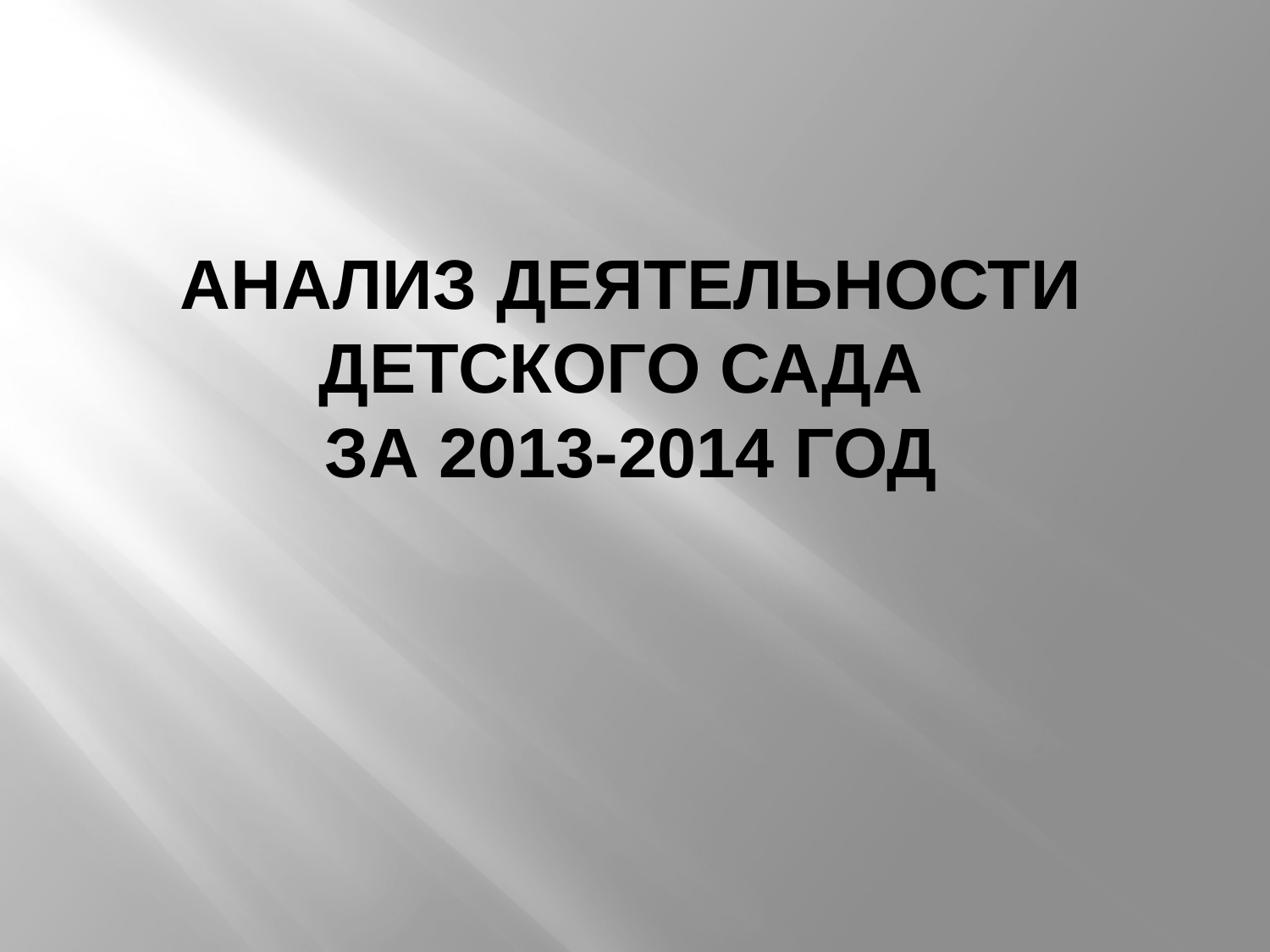

# Анализ деятельности детского сада за 2013-2014 год